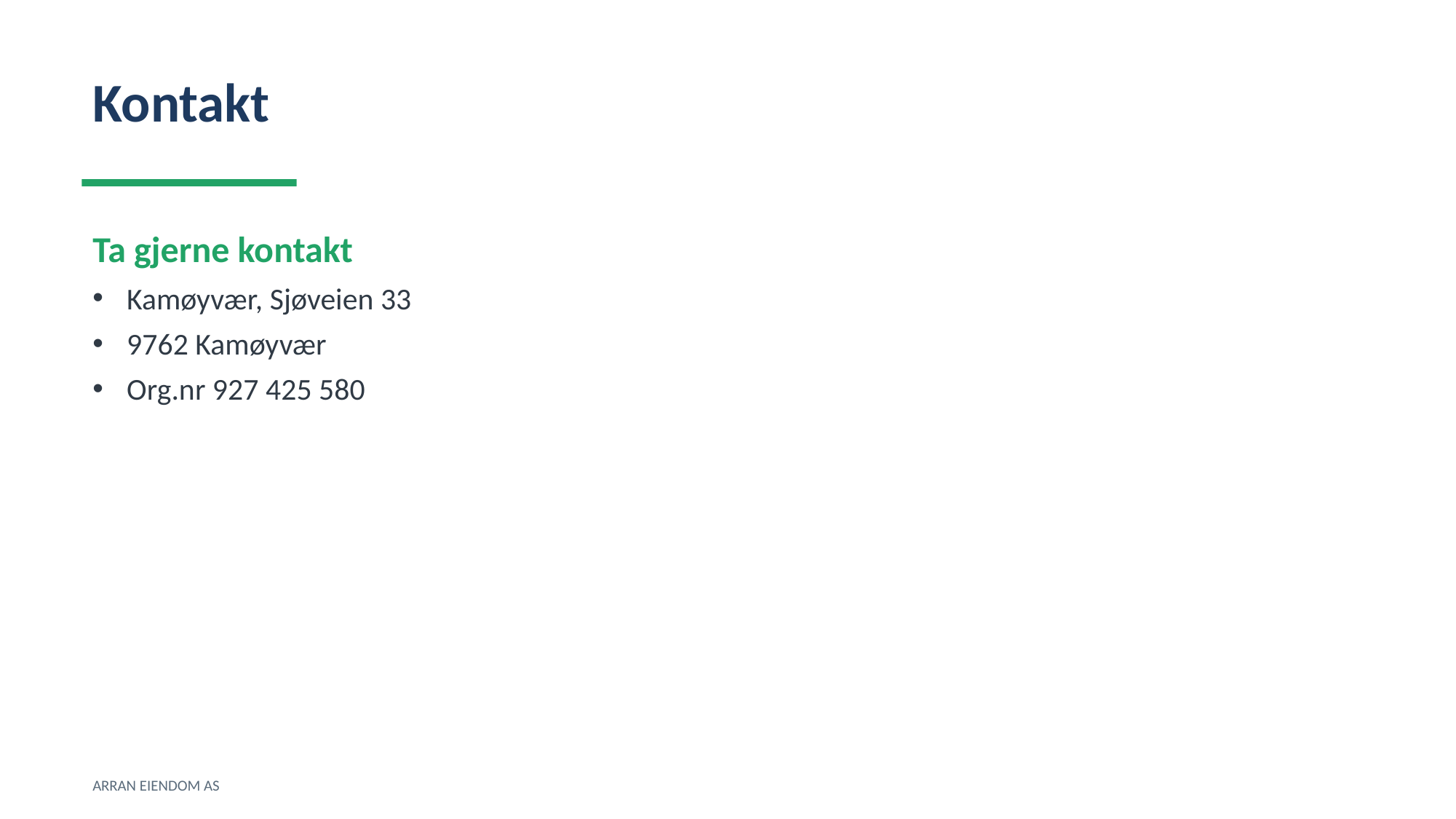

Kontakt

Ta gjerne kontakt
Kamøyvær, Sjøveien 33
9762 Kamøyvær
Org.nr 927 425 580
ARRAN EIENDOM AS